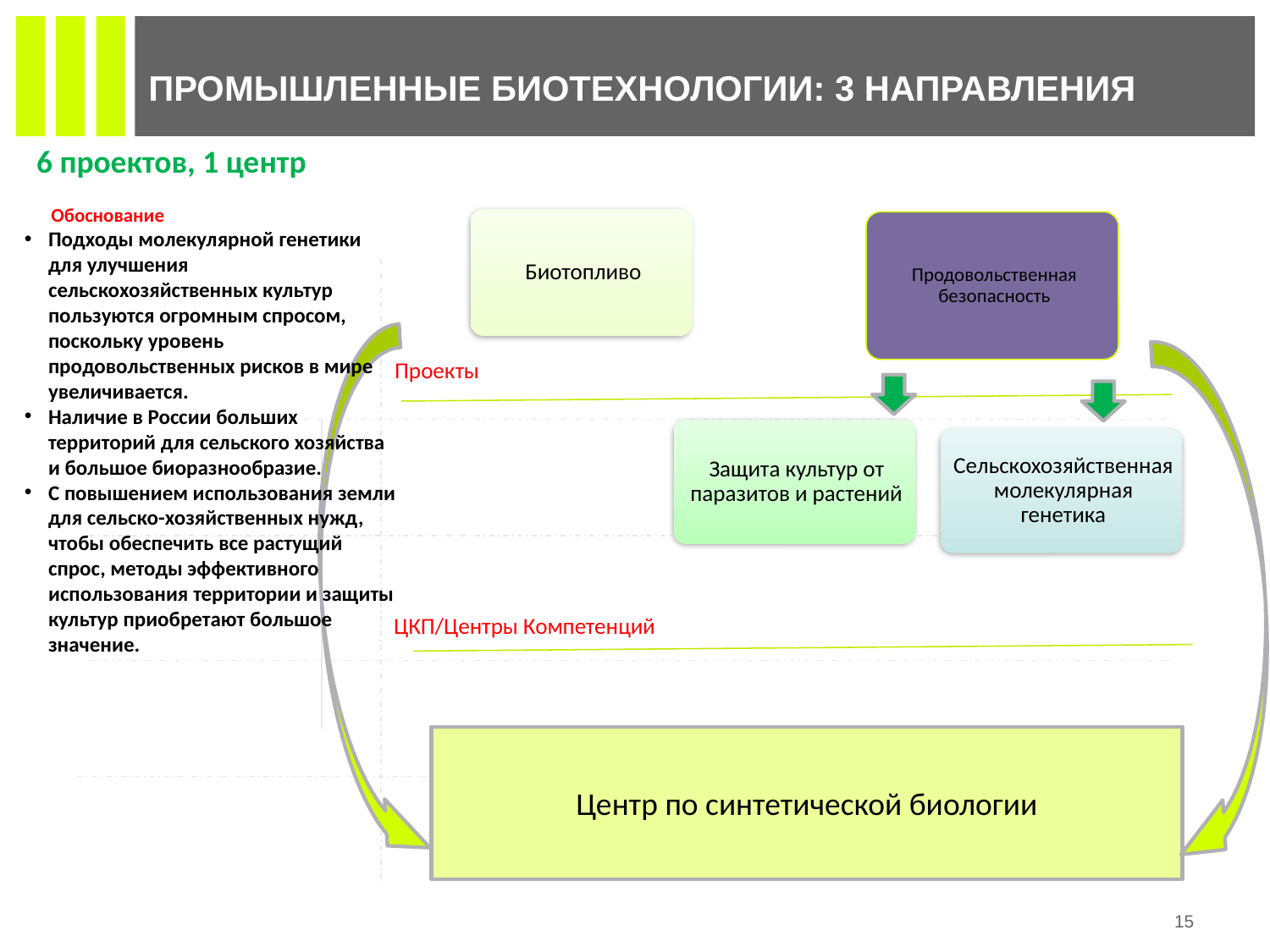

# Промышленные биотехнологии: 3 направления
6 проектов, 1 центр
Биотопливо
Продовольственная безопасность
Защита культур от паразитов и растений
Сельскохозяйственная молекулярная генетика
      Обоснование
Подходы молекулярной генетики для улучшения сельскохозяйственных культур пользуются огромным спросом, поскольку уровень продовольственных рисков в мире увеличивается.
Наличие в России больших территорий для сельского хозяйства и большое биоразнообразие.
С повышением использования земли для сельско-хозяйственных нужд, чтобы обеспечить все растущий спрос, методы эффективного использования территории и защиты культур приобретают большое значение.
Проекты

ЦКП/Центры Компетенций

Центр по синтетической биологии
15